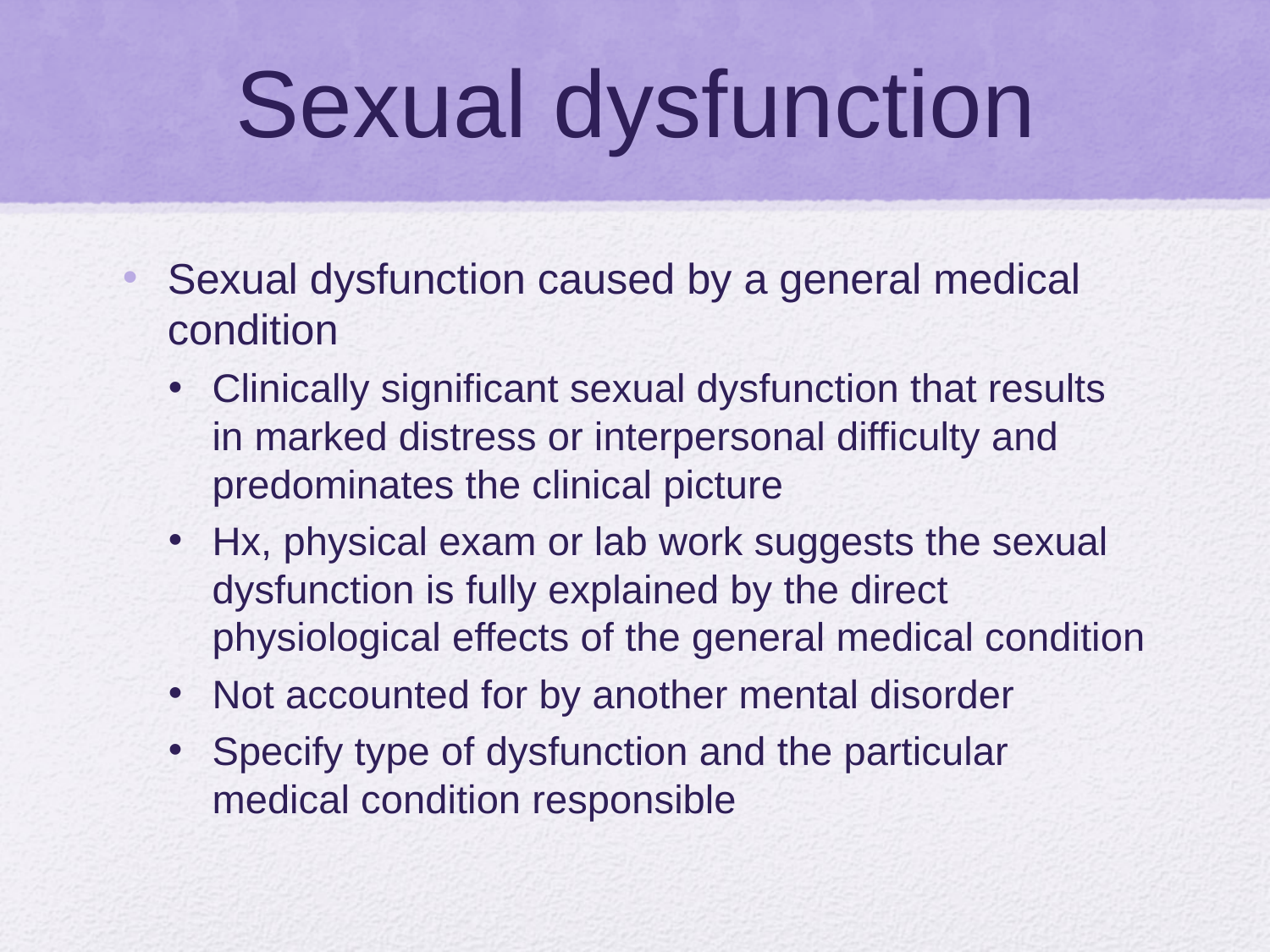

# Sexual dysfunction
Sexual dysfunction caused by a general medical condition
Clinically significant sexual dysfunction that results in marked distress or interpersonal difficulty and predominates the clinical picture
Hx, physical exam or lab work suggests the sexual dysfunction is fully explained by the direct physiological effects of the general medical condition
Not accounted for by another mental disorder
Specify type of dysfunction and the particular medical condition responsible